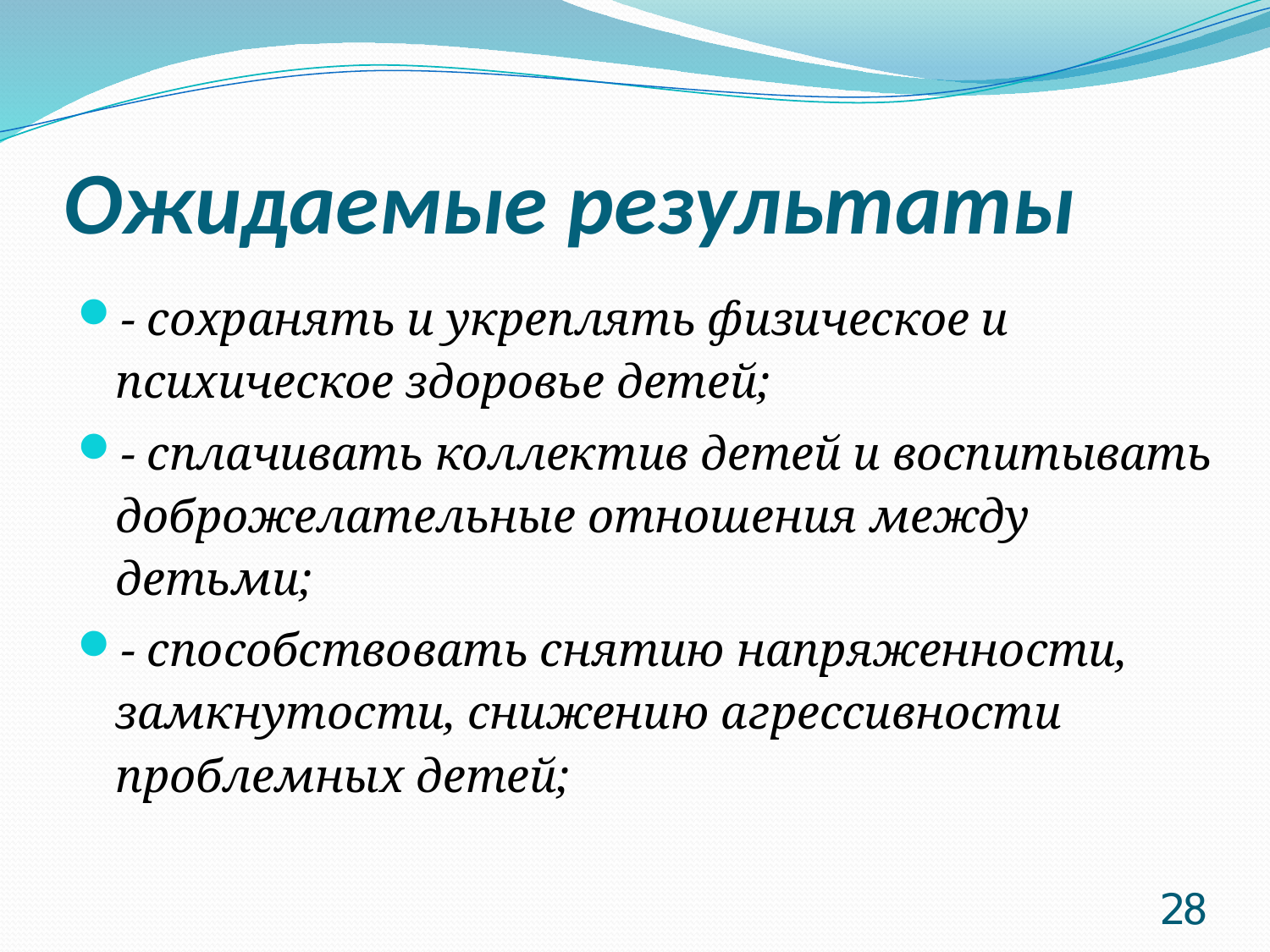

# Ожидаемые результаты
- сохранять и укреплять физическое и психическое здоровье детей;
- сплачивать коллектив детей и воспитывать доброжелательные отношения между детьми;
- способствовать снятию напряженности, замкнутости, снижению агрессивности проблемных детей;
28